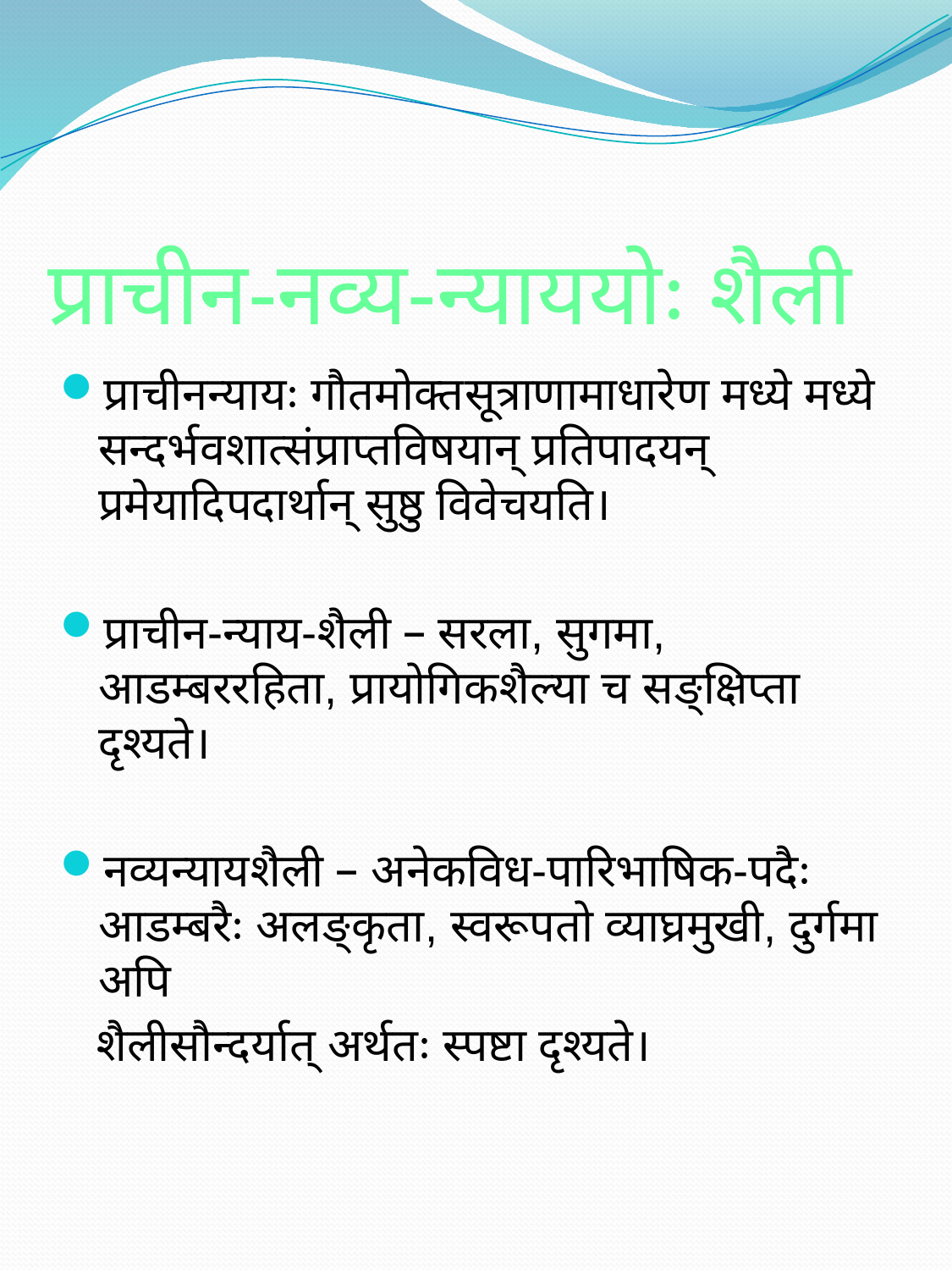

# प्राचीन-नव्य-न्याययोः शैली
प्राचीनन्यायः गौतमोक्तसूत्राणामाधारेण मध्ये मध्ये सन्दर्भवशात्संप्राप्तविषयान् प्रतिपादयन् प्रमेयादिपदार्थान् सुष्ठु विवेचयति।

प्राचीन-न्याय-शैली – सरला, सुगमा, आडम्बररहिता, प्रायोगिकशैल्या च सङ्क्षिप्ता दृश्यते।

नव्यन्यायशैली – अनेकविध-पारिभाषिक-पदैः आडम्बरैः अलङ्कृता, स्वरूपतो व्याघ्रमुखी, दुर्गमा अपि
   शैलीसौन्दर्यात् अर्थतः स्पष्टा दृश्यते।